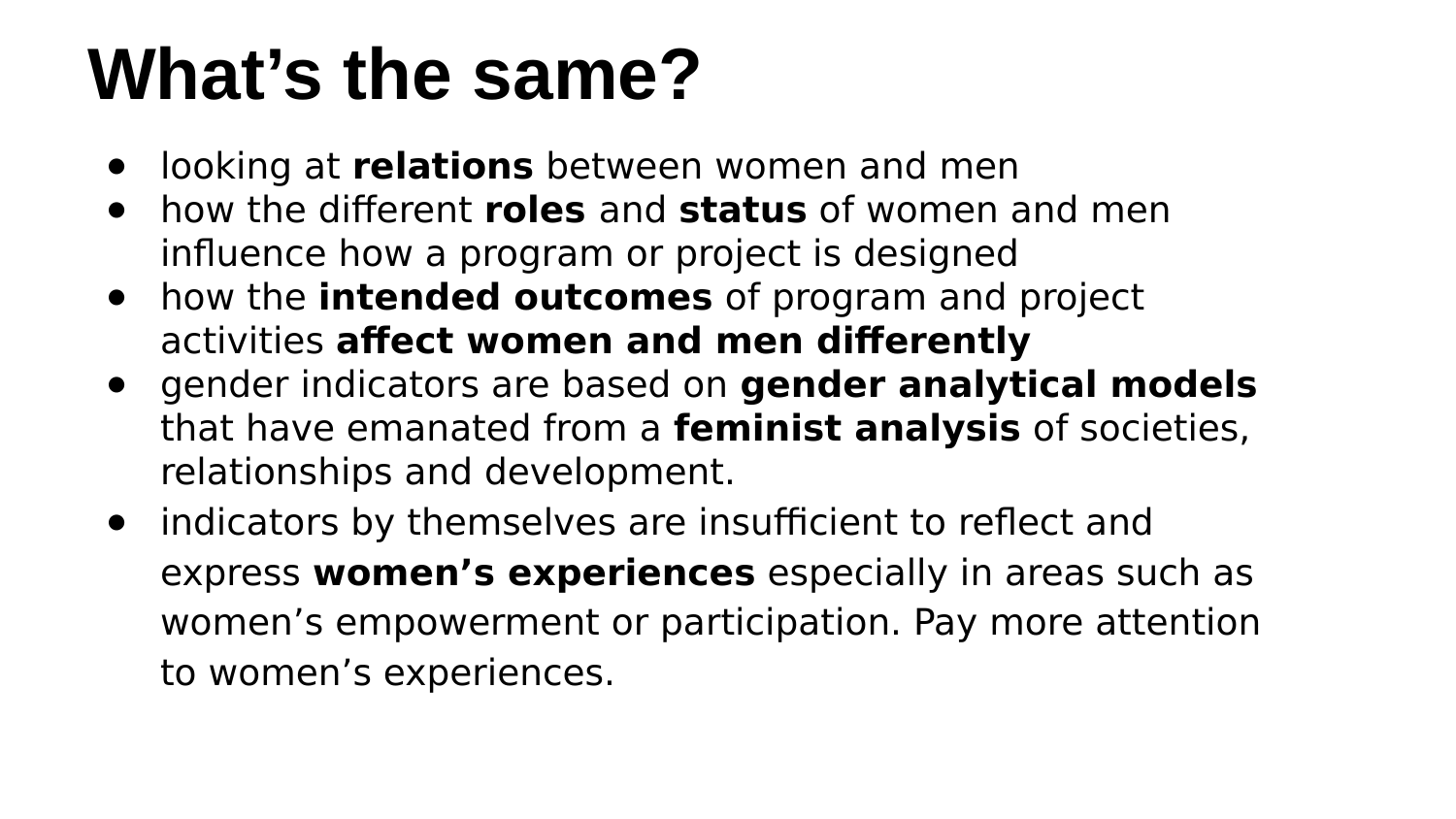

# What’s the same?
looking at relations between women and men
how the different roles and status of women and men influence how a program or project is designed
how the intended outcomes of program and project activities affect women and men differently
gender indicators are based on gender analytical models that have emanated from a feminist analysis of societies, relationships and development.
indicators by themselves are insufficient to reflect and express women’s experiences especially in areas such as women’s empowerment or participation. Pay more attention to women’s experiences.